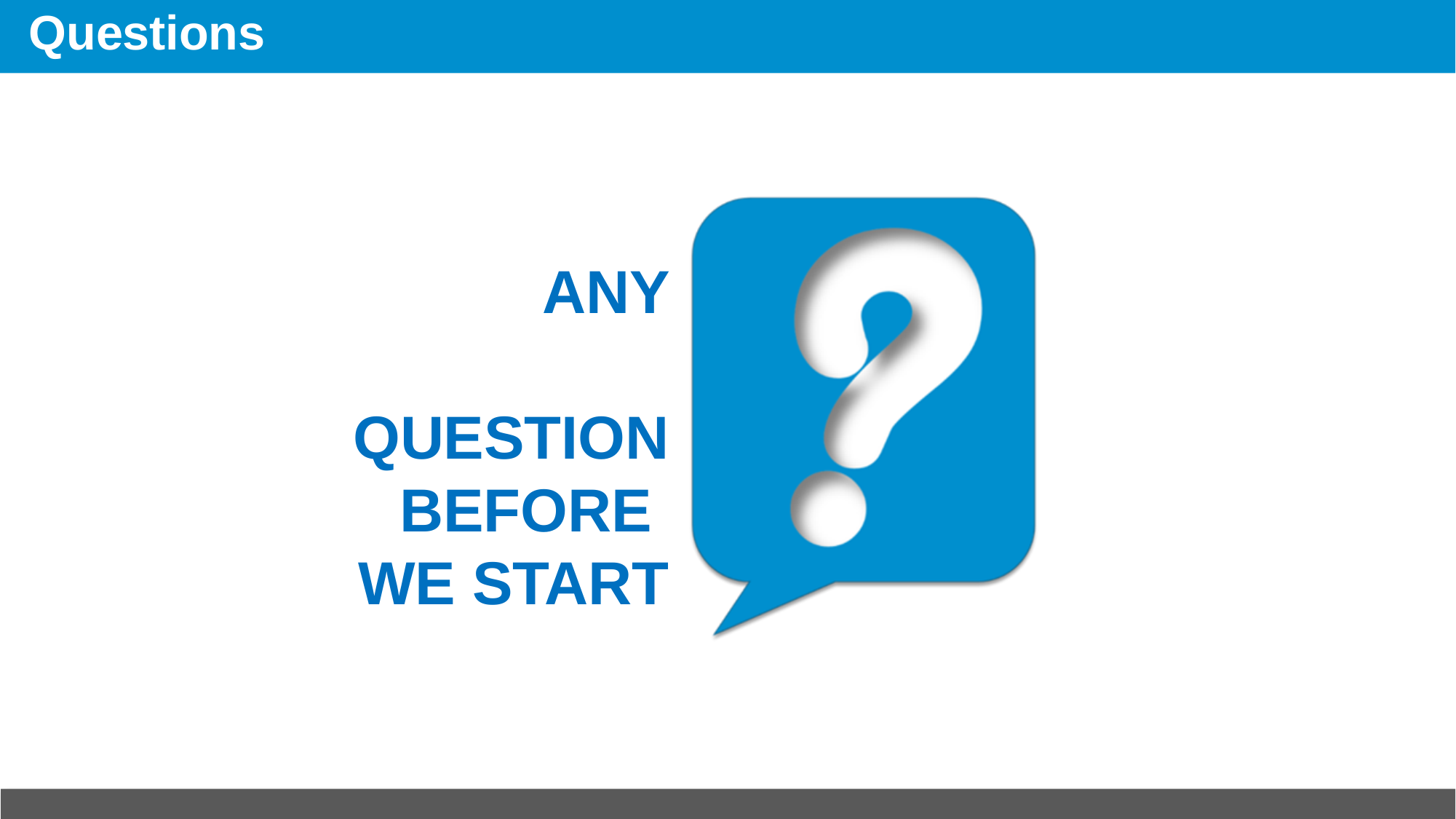

# Questions

ANY  QUESTION  BEFORE  WE START